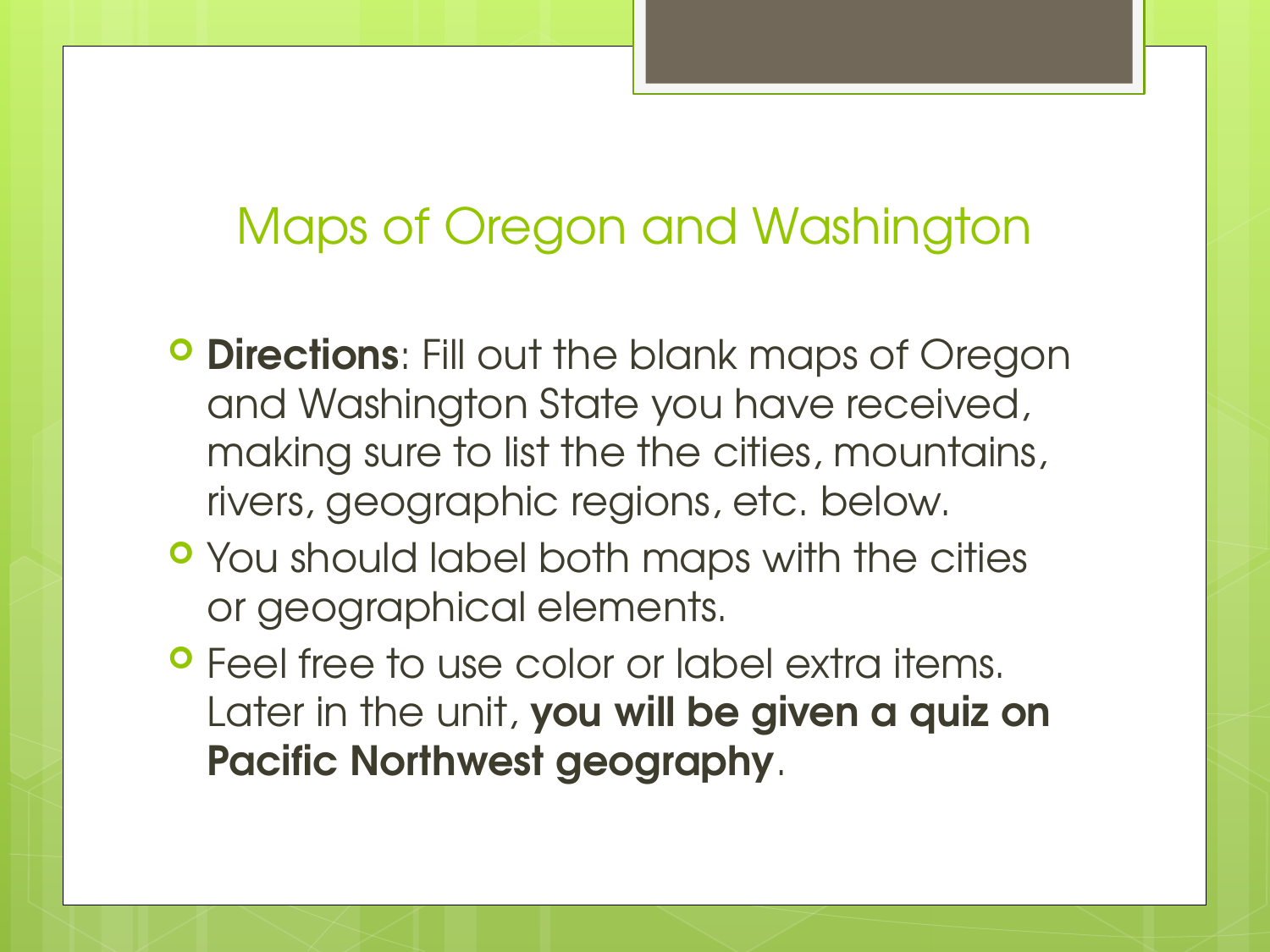

# Maps of Oregon and Washington
Directions: Fill out the blank maps of Oregon and Washington State you have received, making sure to list the the cities, mountains, rivers, geographic regions, etc. below.
You should label both maps with the cities or geographical elements.
Feel free to use color or label extra items. Later in the unit, you will be given a quiz on Pacific Northwest geography.